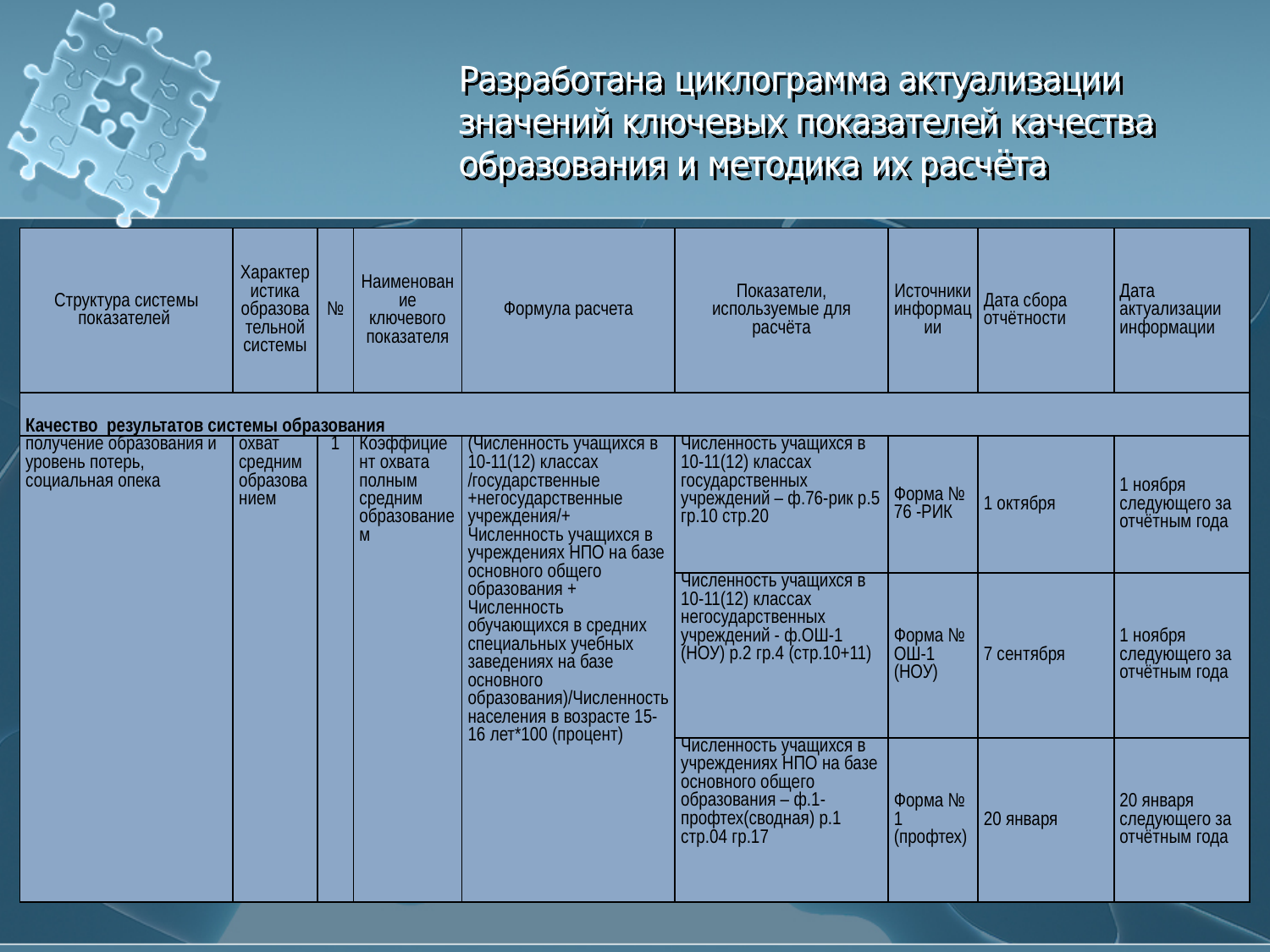

# Разработана циклограмма актуализации значений ключевых показателей качества образования и методика их расчёта
| Структура системы показателей | Характеристика образовательной системы | № | Наименование ключевого показателя | Формула расчета | Показатели, используемые для расчёта | Источники информации | Дата сбора отчётности | Дата актуализации информации |
| --- | --- | --- | --- | --- | --- | --- | --- | --- |
| Качество результатов системы образования |  |  |  |  |  |  |  |  |
| получение образования и уровень потерь, социальная опека | охват средним образованием | 1 | Коэффициент охвата полным средним образованием | (Численность учащихся в 10-11(12) классах /государственные +негосударственные учреждения/+ Численность учащихся в учреждениях НПО на базе основного общего образования + Численность обучающихся в средних специальных учебных заведениях на базе основного образования)/Численность населения в возрасте 15-16 лет\*100 (процент) | Численность учащихся в 10-11(12) классах государственных учреждений – ф.76-рик р.5 гр.10 стр.20 | Форма № 76 -РИК | 1 октября | 1 ноября следующего за отчётным года |
|  |  |  |  |  | Численность учащихся в 10-11(12) классах негосударственных учреждений - ф.ОШ-1 (НОУ) р.2 гр.4 (стр.10+11) | Форма № ОШ-1 (НОУ) | 7 сентября | 1 ноября следующего за отчётным года |
|  |  |  |  |  | Численность учащихся в учреждениях НПО на базе основного общего образования – ф.1-профтех(сводная) р.1 стр.04 гр.17 | Форма № 1 (профтех) | 20 января | 20 января следующего за отчётным года |